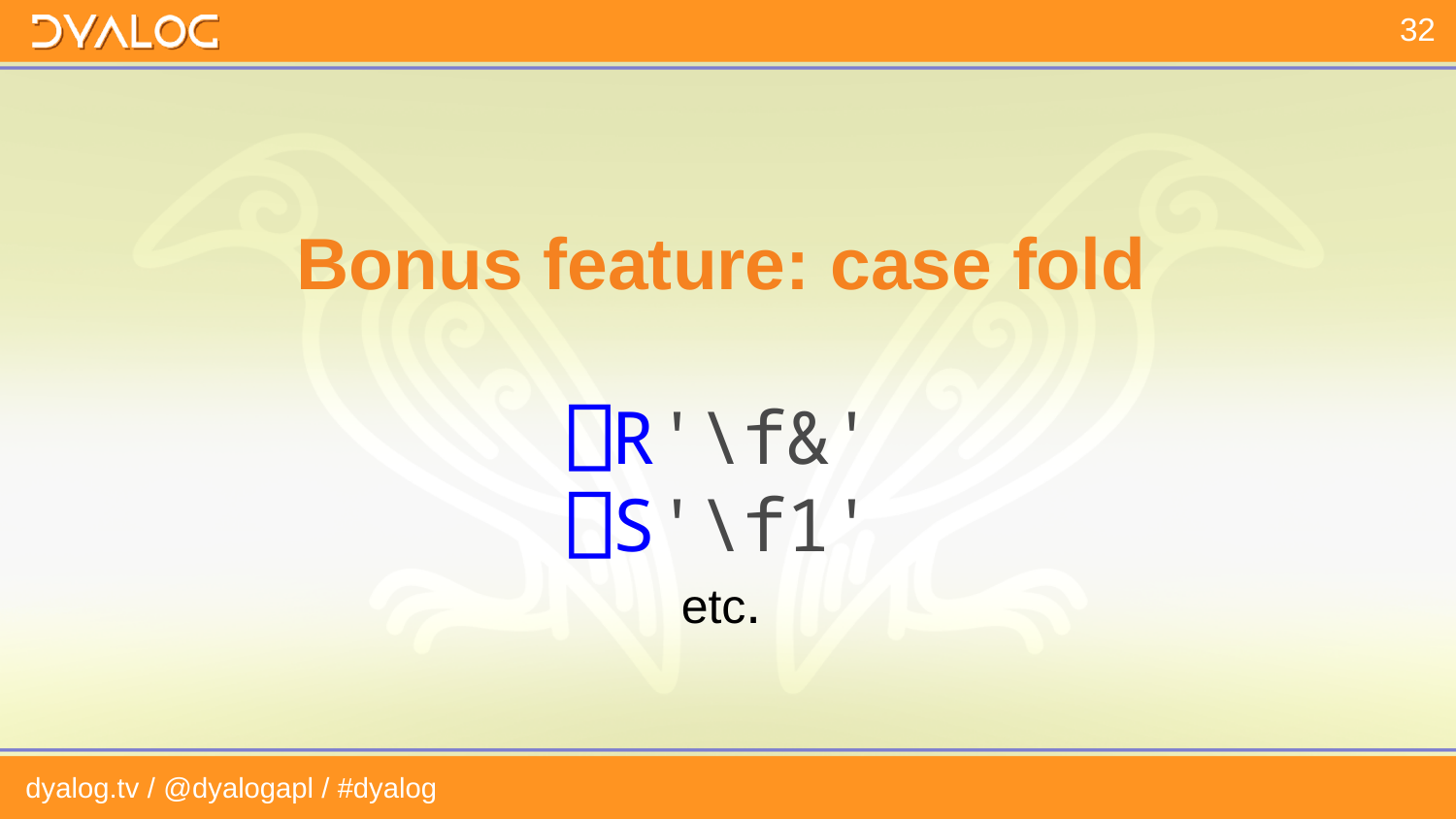

Bonus feature: case fold

⎕R'\f&'
⎕S'\f1'
etc.